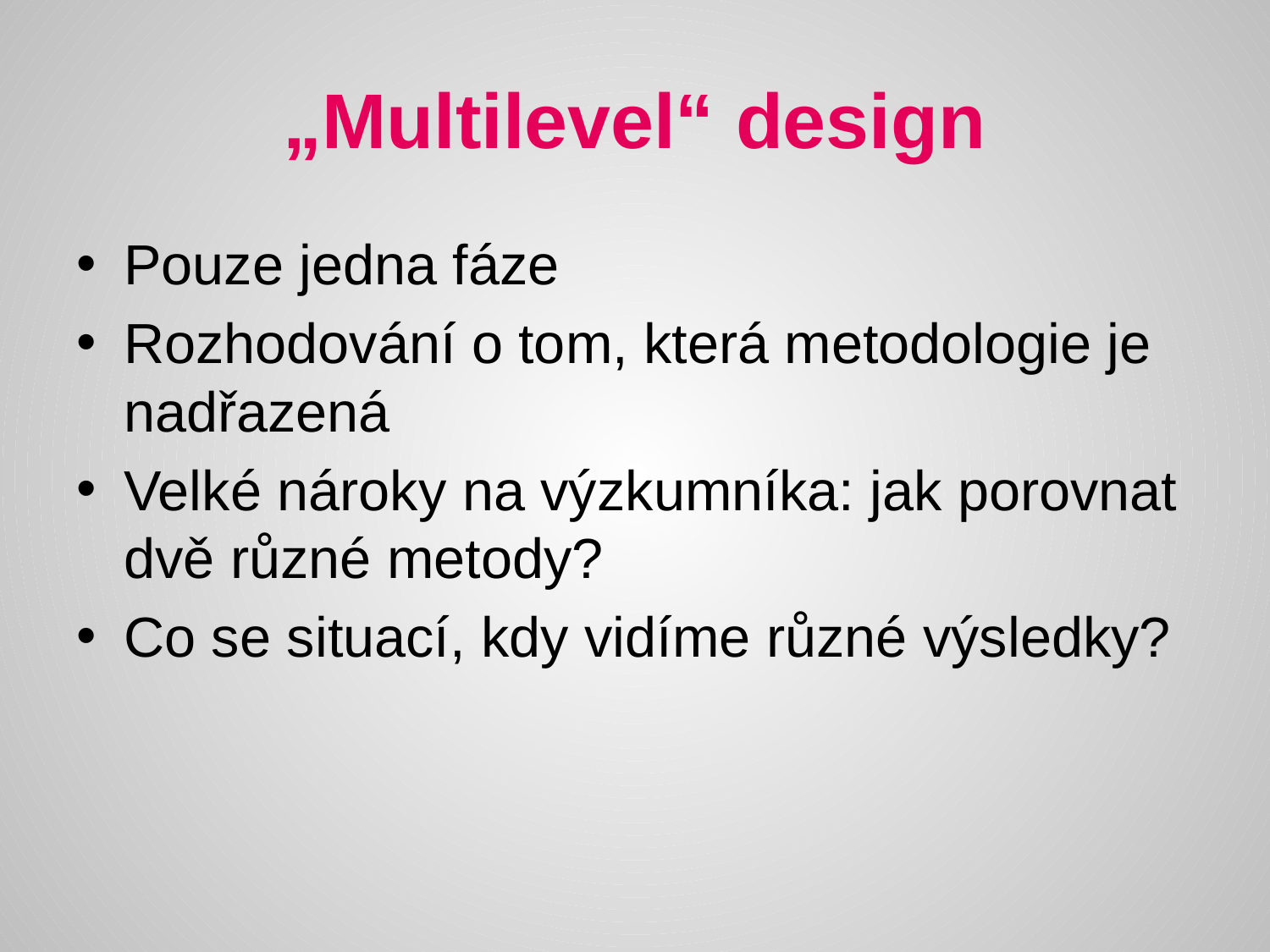

# „Multilevel“ design
Pouze jedna fáze
Rozhodování o tom, která metodologie je nadřazená
Velké nároky na výzkumníka: jak porovnat dvě různé metody?
Co se situací, kdy vidíme různé výsledky?